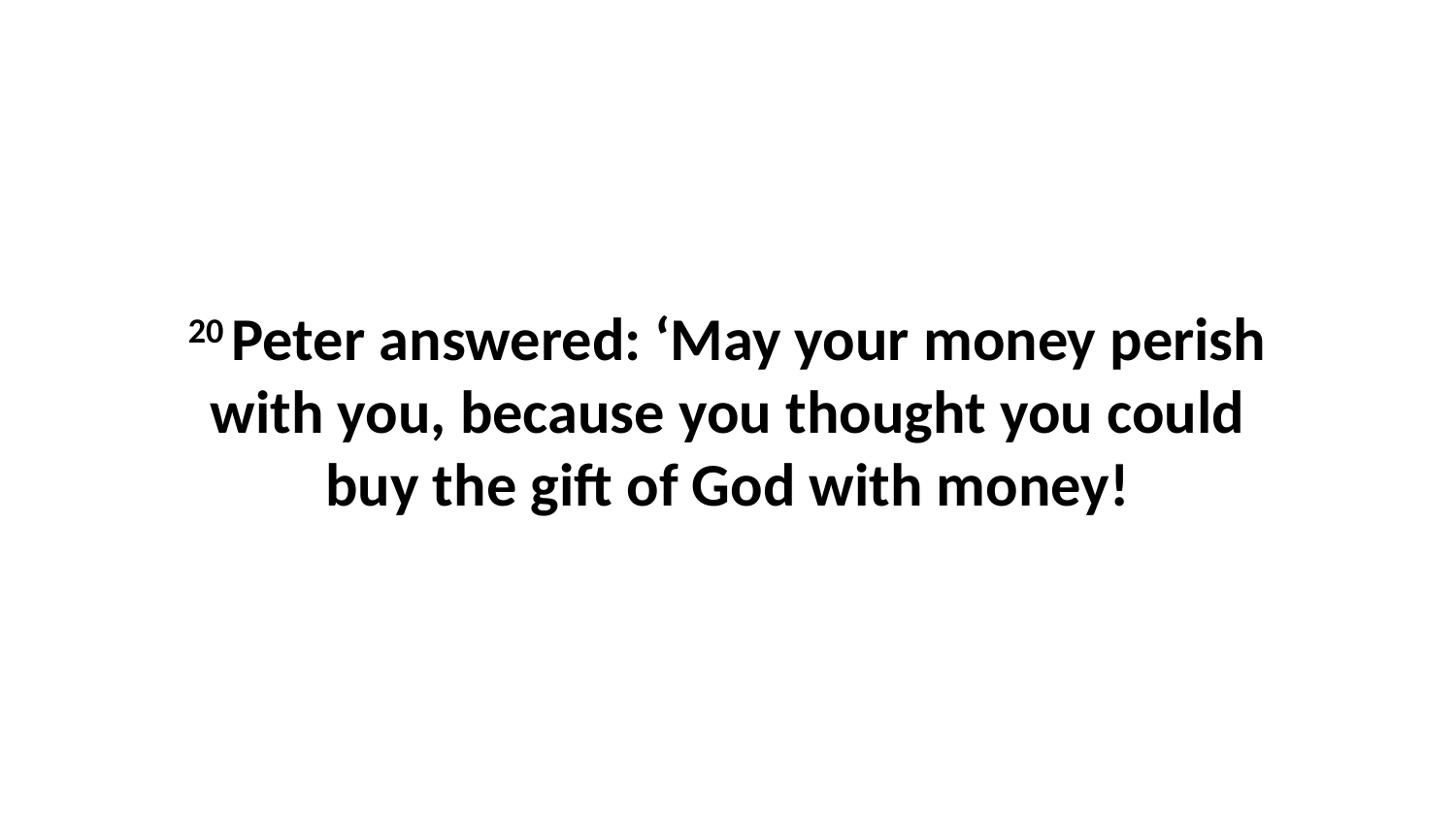

20 Peter answered: ‘May your money perish with you, because you thought you could buy the gift of God with money!